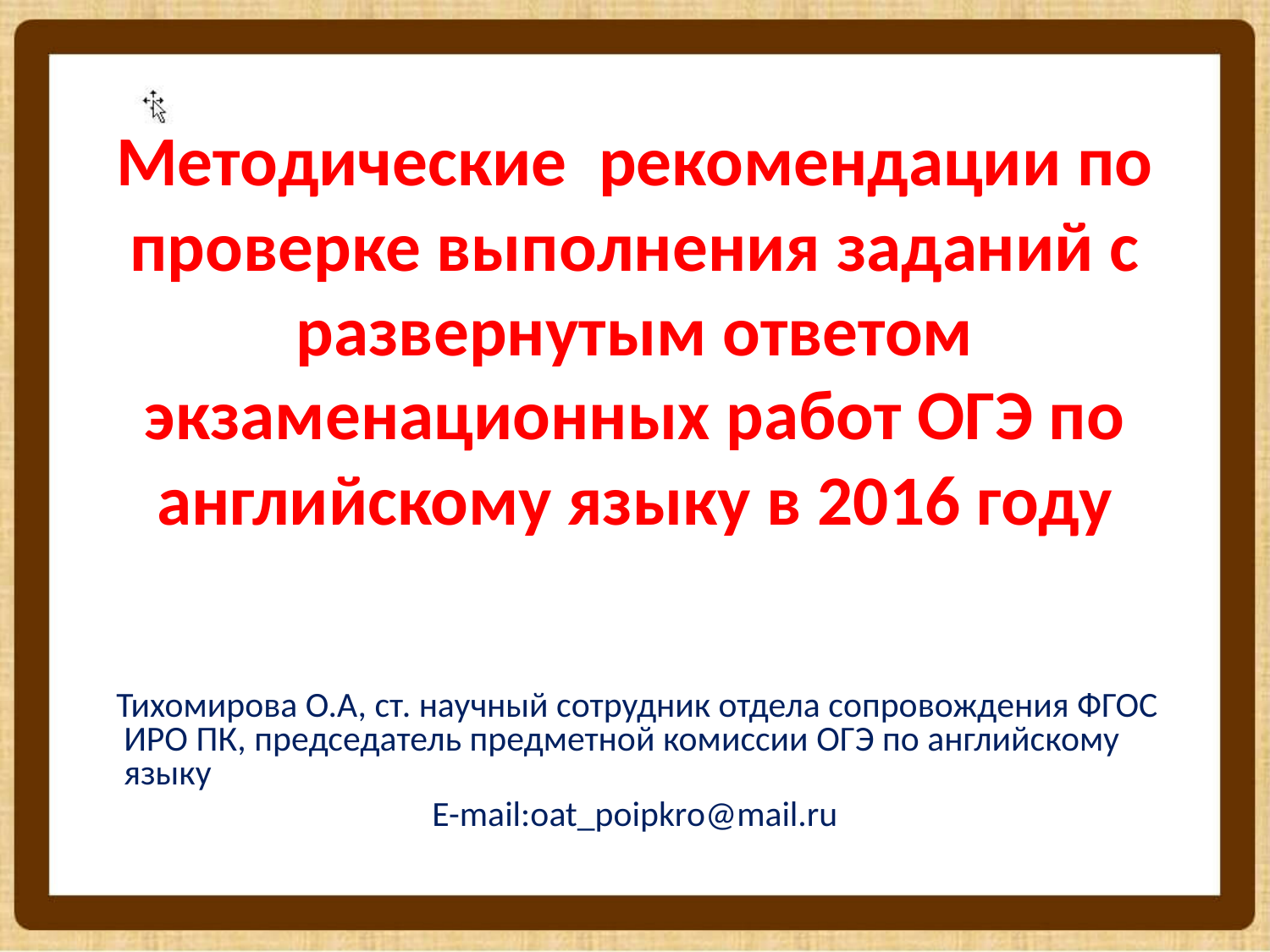

# Методические  рекомендации по проверке выполнения заданий с развернутым ответом экзаменационных работ ОГЭ по английскому языку в 2016 году

     Тихомирова О.А, ст. научный сотрудник отдела сопровождения ФГОС ИРО ПК, председатель предметной комиссии ОГЭ по английскому языку
E-mail:oat_poipkro@mail.ru